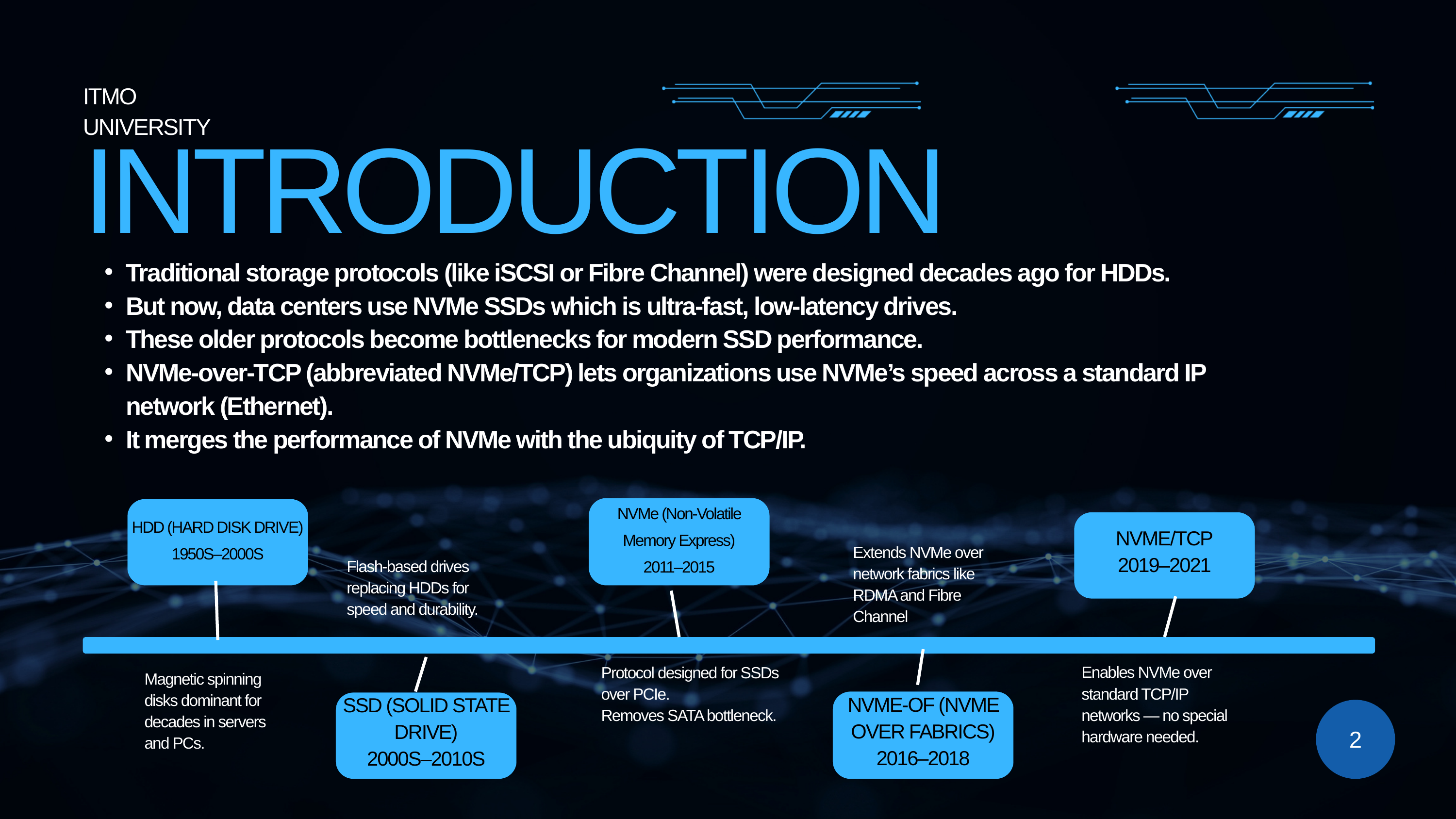

ITMO UNIVERSITY

INTRODUCTION
Traditional storage protocols (like iSCSI or Fibre Channel) were designed decades ago for HDDs.
But now, data centers use NVMe SSDs which is ultra-fast, low-latency drives.
These older protocols become bottlenecks for modern SSD performance.
NVMe-over-TCP (abbreviated NVMe/TCP) lets organizations use NVMe’s speed across a standard IP network (Ethernet).
It merges the performance of NVMe with the ubiquity of TCP/IP.
NVMe (Non-Volatile Memory Express)
2011–2015

HDD (HARD DISK DRIVE)
1950S–2000S

NVME/TCP
2019–2021

Extends NVMe over network fabrics like RDMA and Fibre Channel
Flash-based drives replacing HDDs for speed and durability.

Protocol designed for SSDs over PCIe.
Removes SATA bottleneck.
Enables NVMe over standard TCP/IP networks — no special hardware needed.
Magnetic spinning disks dominant for decades in servers and PCs.
NVME-OF (NVME OVER FABRICS)
2016–2018

SSD (SOLID STATE DRIVE)
2000S–2010S

2